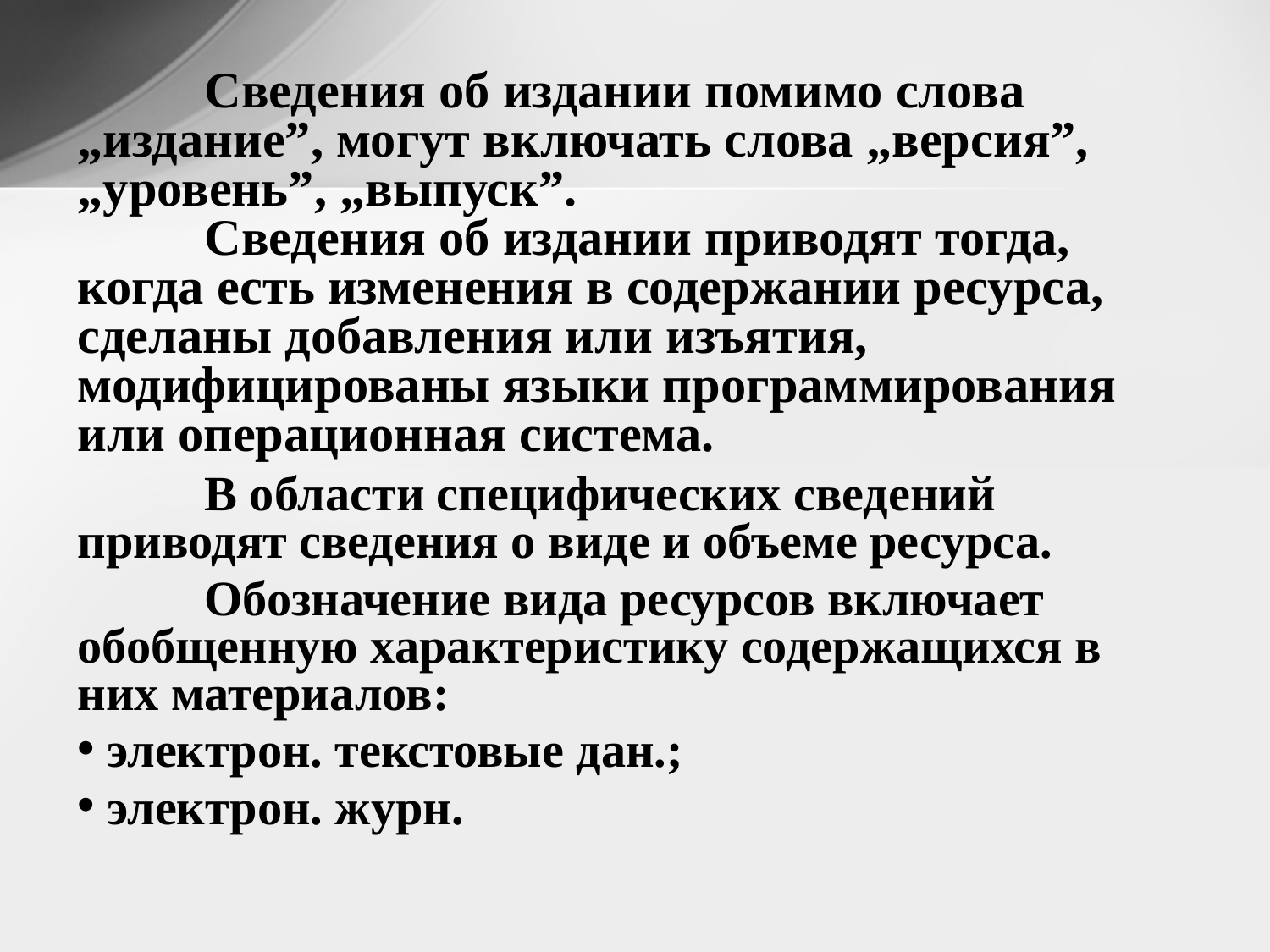

Сведения об издании помимо слова „издание”, могут включать слова „версия”, „уровень”, „выпуск”.
	Сведения об издании приводят тогда, когда есть изменения в содержании ресурса, сделаны добавления или изъятия, модифицированы языки программирования или операционная система.
	В области специфических сведений приводят сведения о виде и объеме ресурса.
	Обозначение вида ресурсов включает обобщенную характеристику содержащихся в них материалов:
 электрон. текстовые дан.;
 электрон. журн.